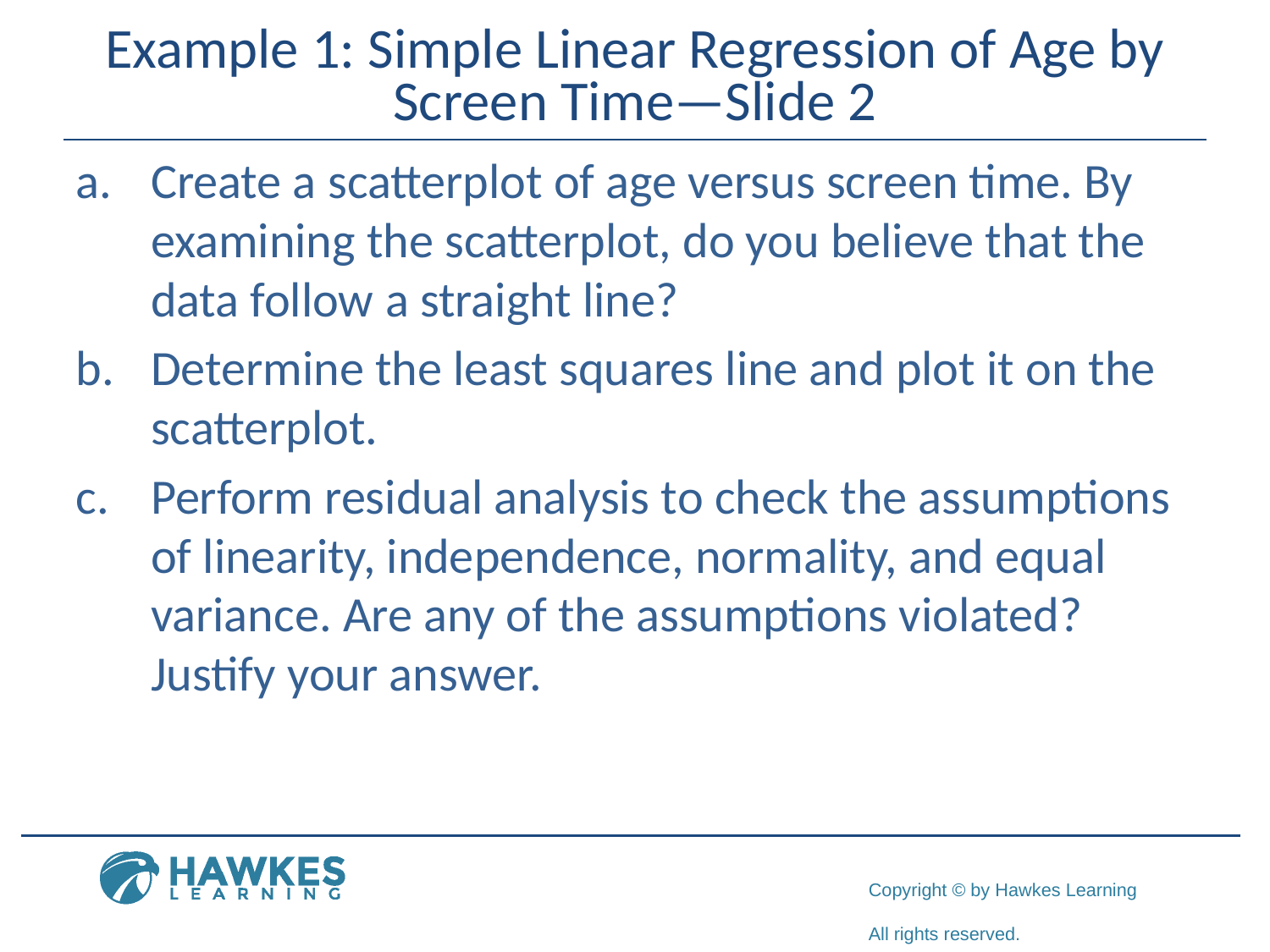

# Example 1: Simple Linear Regression of Age by Screen Time—Slide 2
a.	​Create a scatterplot of age versus screen time. By examining the scatterplot, do you believe that the data follow a straight line?
b.​	Determine the least squares line and plot it on the scatterplot.
c.​	Perform residual analysis to check the assumptions of linearity, independence, normality, and equal variance. Are any of the assumptions violated? Justify your answer.